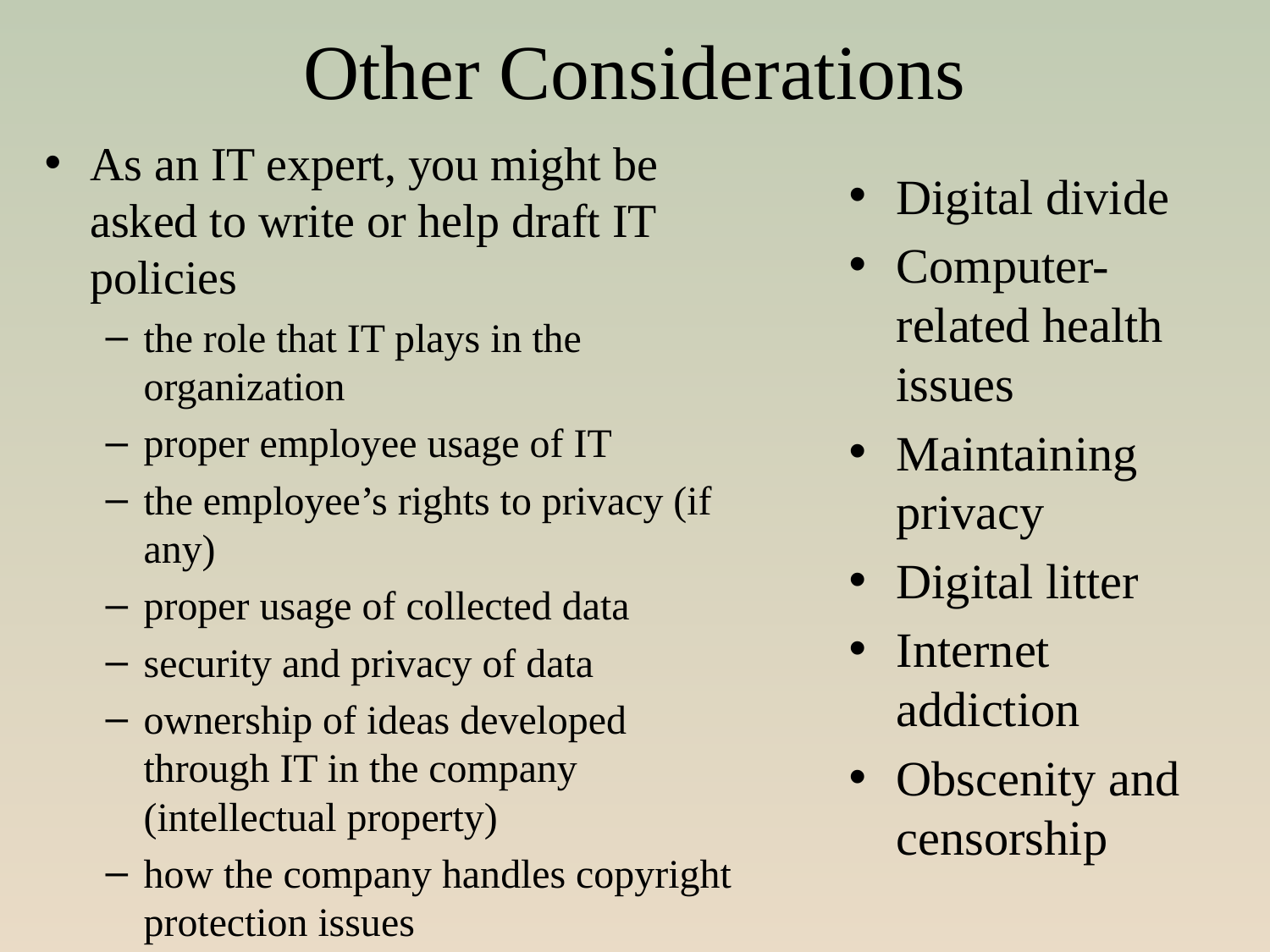

# Other Considerations
As an IT expert, you might be asked to write or help draft IT policies
the role that IT plays in the organization
proper employee usage of IT
the employee’s rights to privacy (if any)
proper usage of collected data
security and privacy of data
ownership of ideas developed through IT in the company (intellectual property)
how the company handles copyright protection issues
Digital divide
Computer-related health issues
Maintaining privacy
Digital litter
Internet addiction
Obscenity and censorship